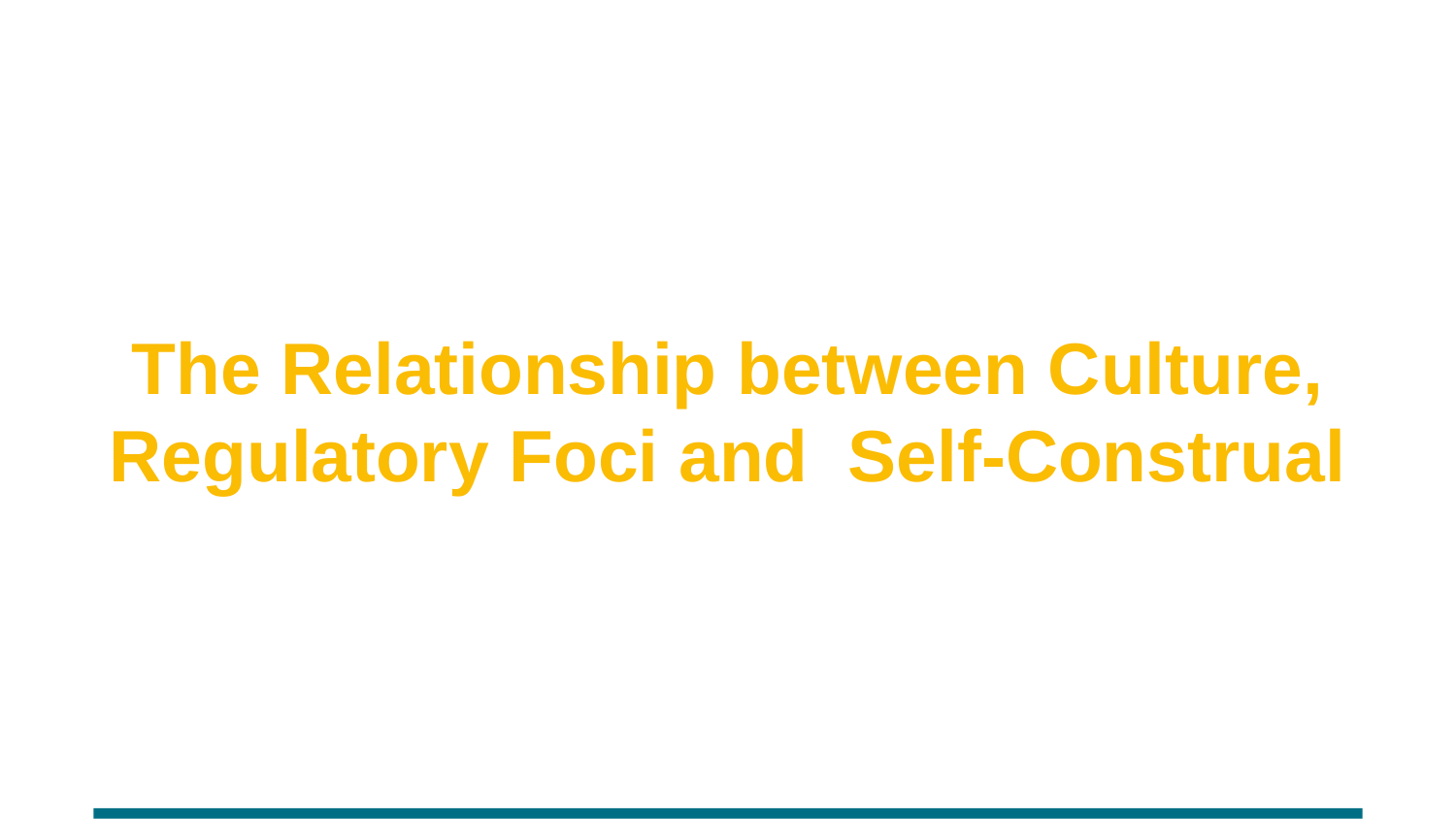

# The Relationship between Culture, Regulatory Foci and  Self-Construal
15